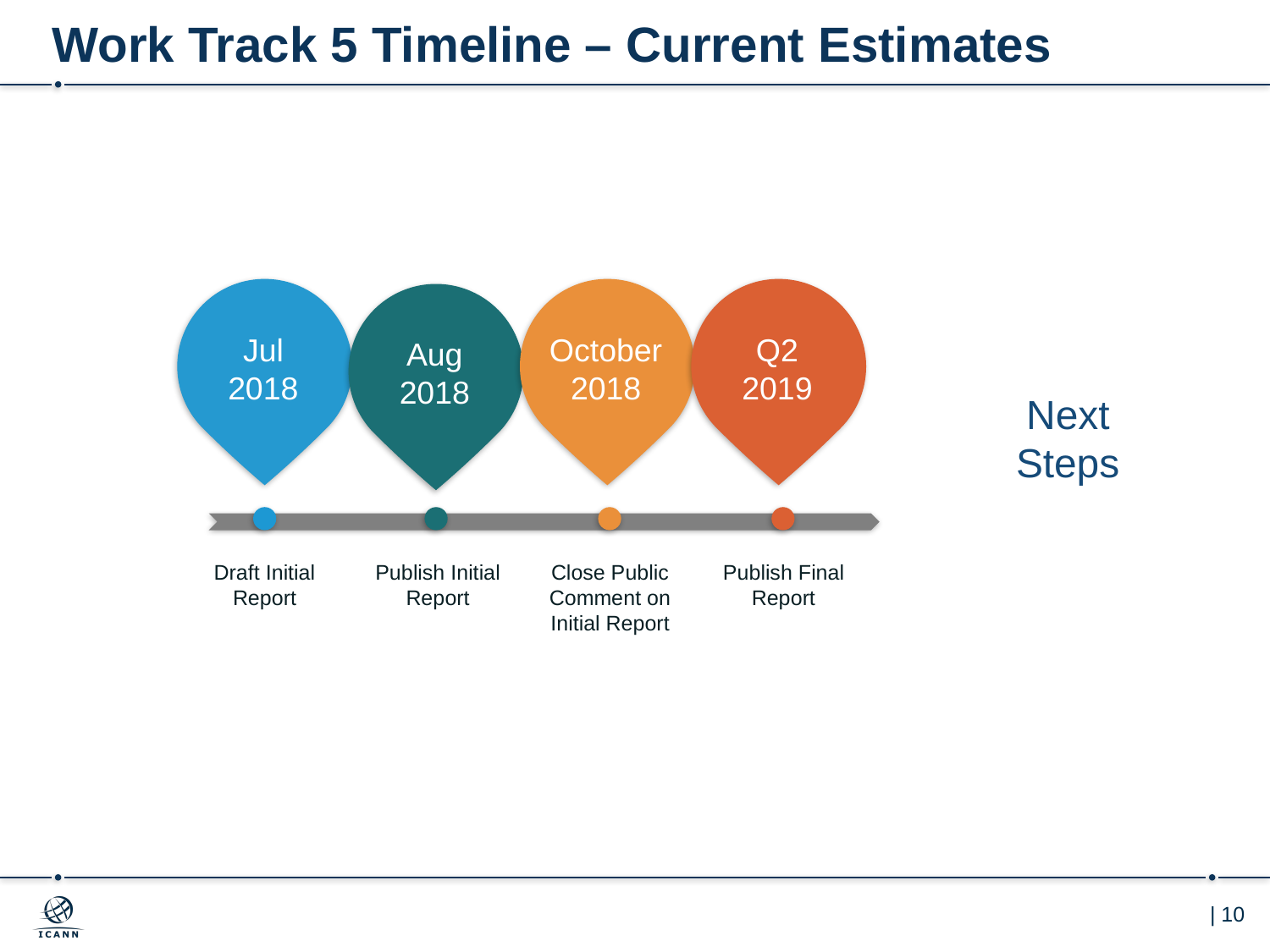

# Work Track 5 Timeline – Current Estimates

Jul
2018

October
2018

Q2
2019

Aug
2018

Next
Steps

Draft Initial Report
Publish Initial Report
Close Public Comment on Initial Report
Publish Final Report